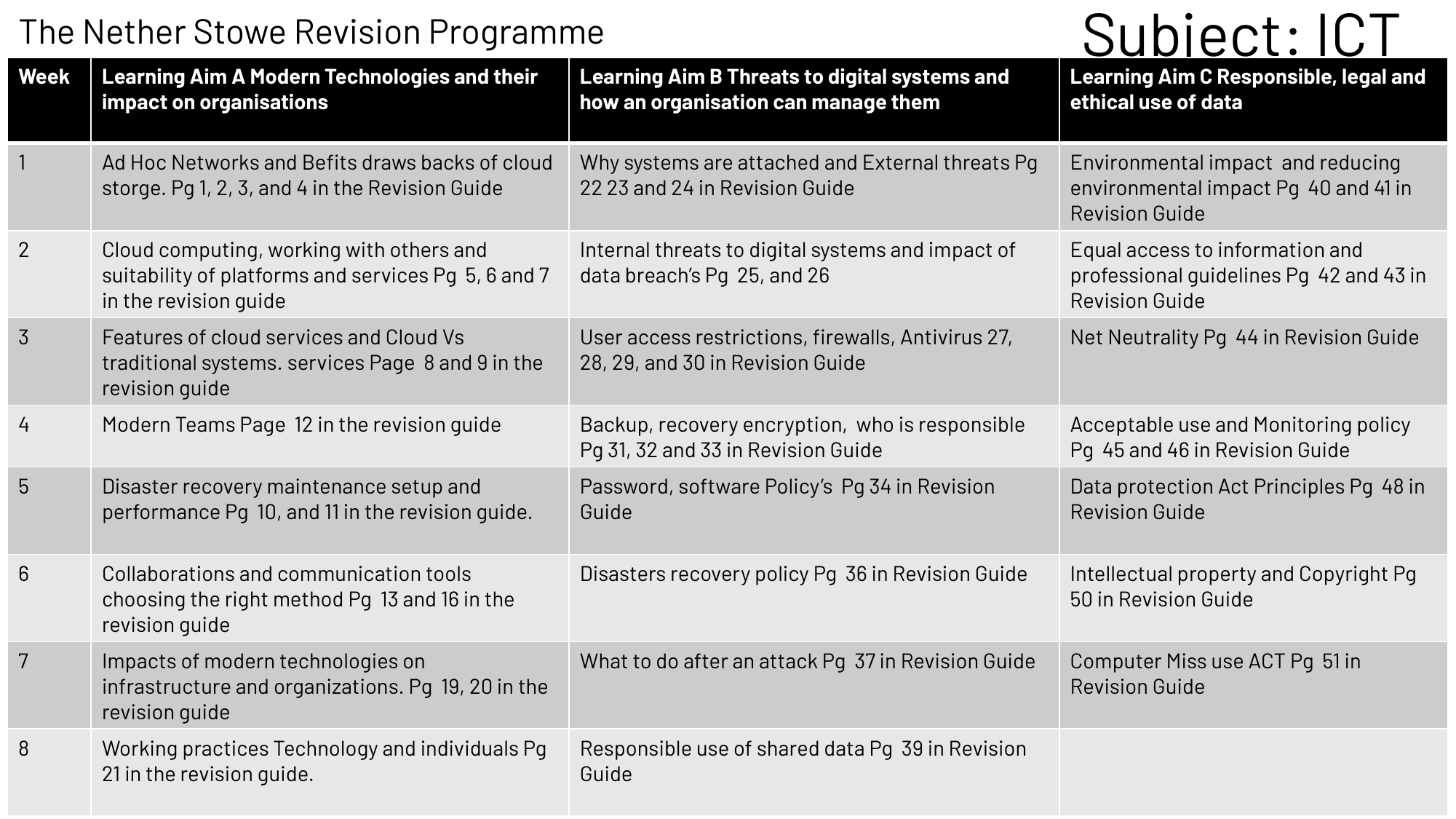

Subject: ICT
# The Nether Stowe Revision Programme
| Week | Learning Aim A Modern Technologies and their impact on organisations | Learning Aim B Threats to digital systems and how an organisation can manage them | Learning Aim C Responsible, legal and ethical use of data |
| --- | --- | --- | --- |
| 1 | Ad Hoc Networks and Befits draws backs of cloud storge. Pg 1, 2, 3, and 4 in the Revision Guide | Why systems are attached and External threats Pg 22 23 and 24 in Revision Guide | Environmental impact and reducing environmental impact Pg 40 and 41 in Revision Guide |
| 2 | Cloud computing, working with others and suitability of platforms and services Pg 5, 6 and 7 in the revision guide | Internal threats to digital systems and impact of data breach’s Pg 25, and 26 | Equal access to information and professional guidelines Pg 42 and 43 in Revision Guide |
| 3 | Features of cloud services and Cloud Vs traditional systems. services Page 8 and 9 in the revision guide | User access restrictions, firewalls, Antivirus 27, 28, 29, and 30 in Revision Guide | Net Neutrality Pg 44 in Revision Guide |
| 4 | Modern Teams Page 12 in the revision guide | Backup, recovery encryption, who is responsible Pg 31, 32 and 33 in Revision Guide | Acceptable use and Monitoring policy Pg 45 and 46 in Revision Guide |
| 5 | Disaster recovery maintenance setup and performance Pg 10, and 11 in the revision guide. | Password, software Policy’s Pg 34 in Revision Guide | Data protection Act Principles Pg 48 in Revision Guide |
| 6 | Collaborations and communication tools choosing the right method Pg 13 and 16 in the revision guide | Disasters recovery policy Pg 36 in Revision Guide | Intellectual property and Copyright Pg 50 in Revision Guide |
| 7 | Impacts of modern technologies on infrastructure and organizations. Pg 19, 20 in the revision guide | What to do after an attack Pg 37 in Revision Guide | Computer Miss use ACT Pg 51 in Revision Guide |
| 8 | Working practices Technology and individuals Pg 21 in the revision guide. | Responsible use of shared data Pg 39 in Revision Guide |  |